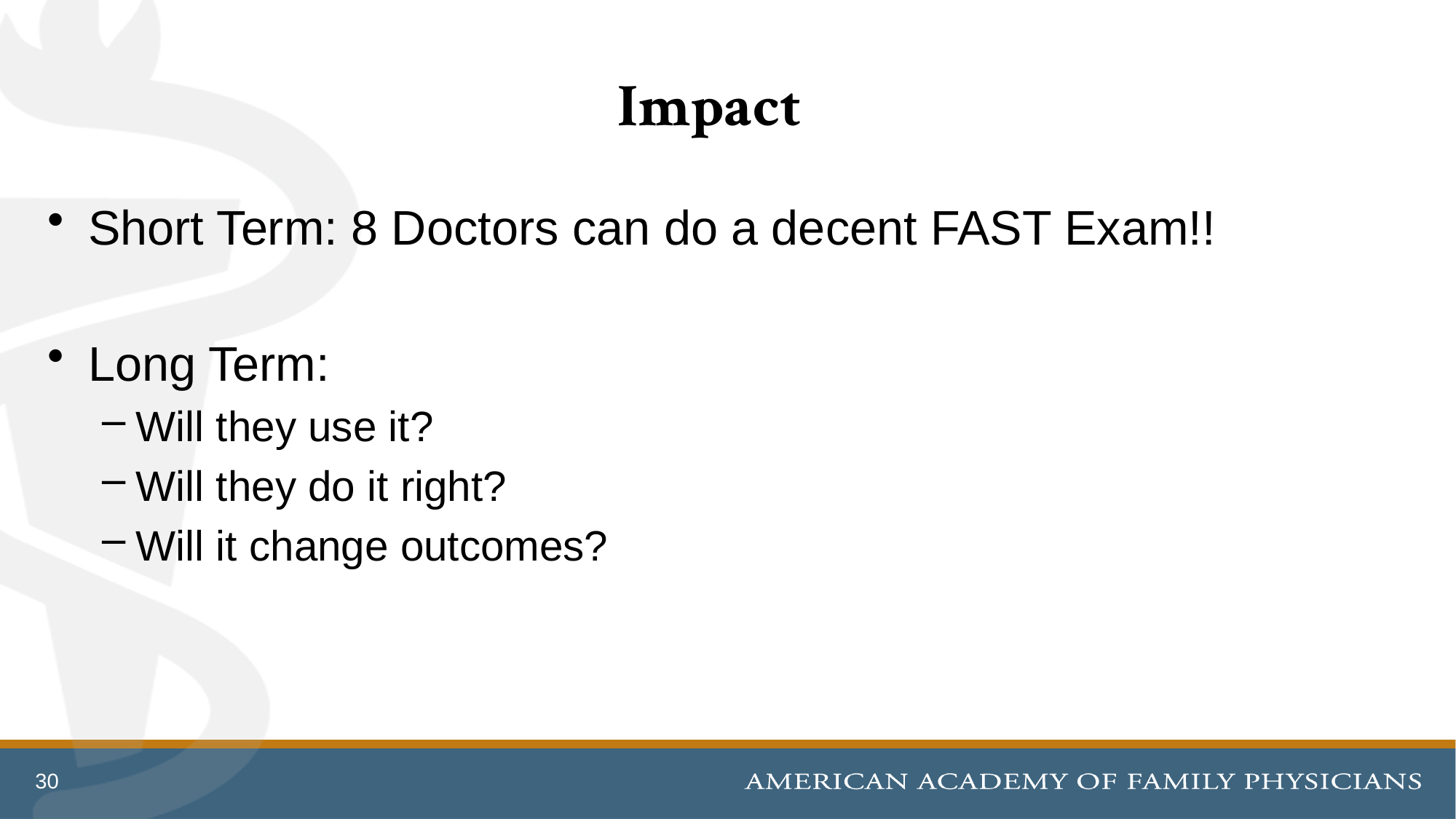

# Impact
Short Term: 8 Doctors can do a decent FAST Exam!!

Long Term:
Will they use it?
Will they do it right?
Will it change outcomes?

30